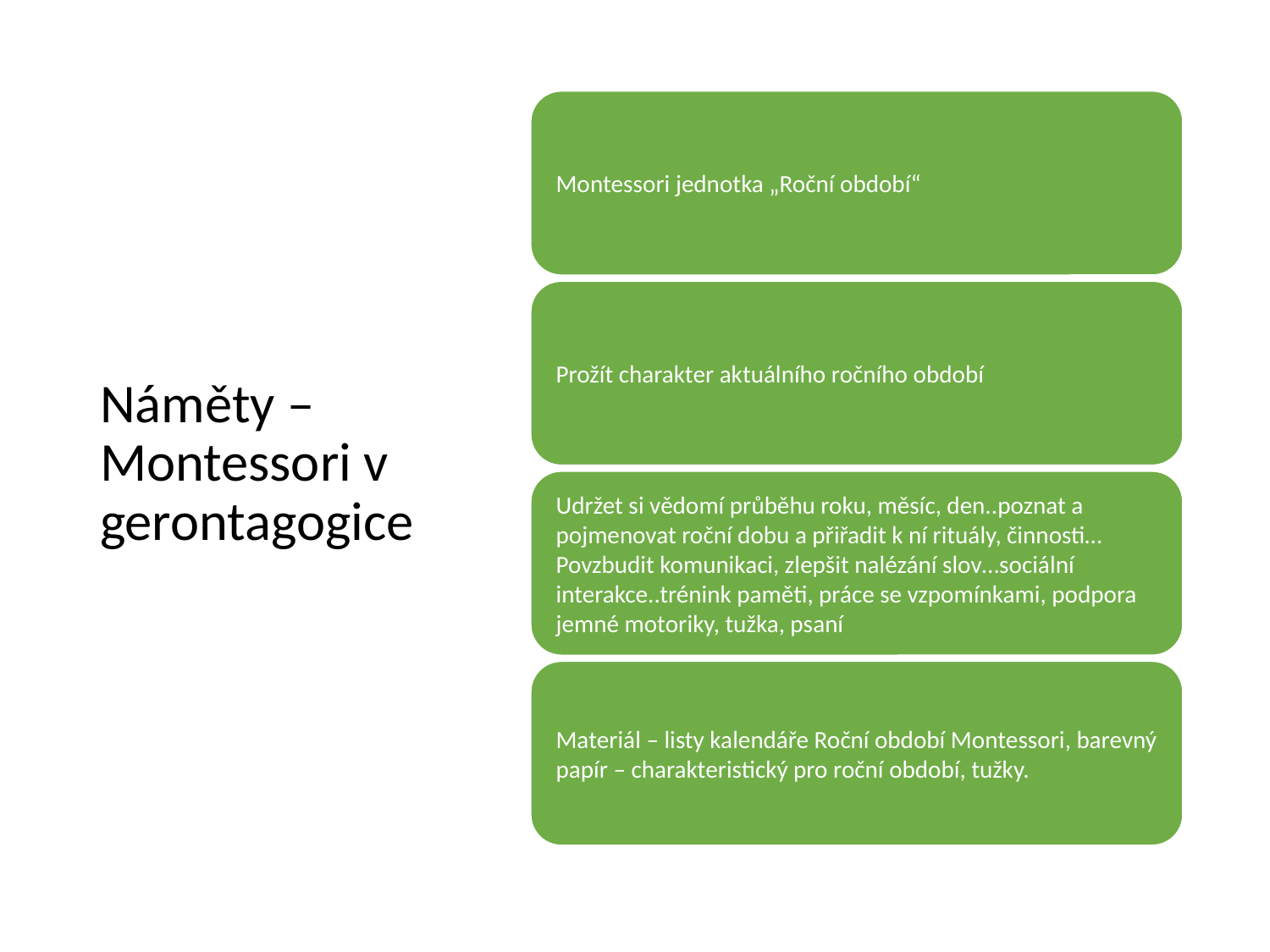

# Náměty – Montessori v gerontagogice
Montessori jednotka „Roční období“
Prožít charakter aktuálního ročního období
Udržet si vědomí průběhu roku, měsíc, den..poznat a pojmenovat roční dobu a přiřadit k ní rituály, činnosti…Povzbudit komunikaci, zlepšit nalézání slov…sociální interakce..trénink paměti, práce se vzpomínkami, podpora jemné motoriky, tužka, psaní
Materiál – listy kalendáře Roční období Montessori, barevný papír – charakteristický pro roční období, tužky.